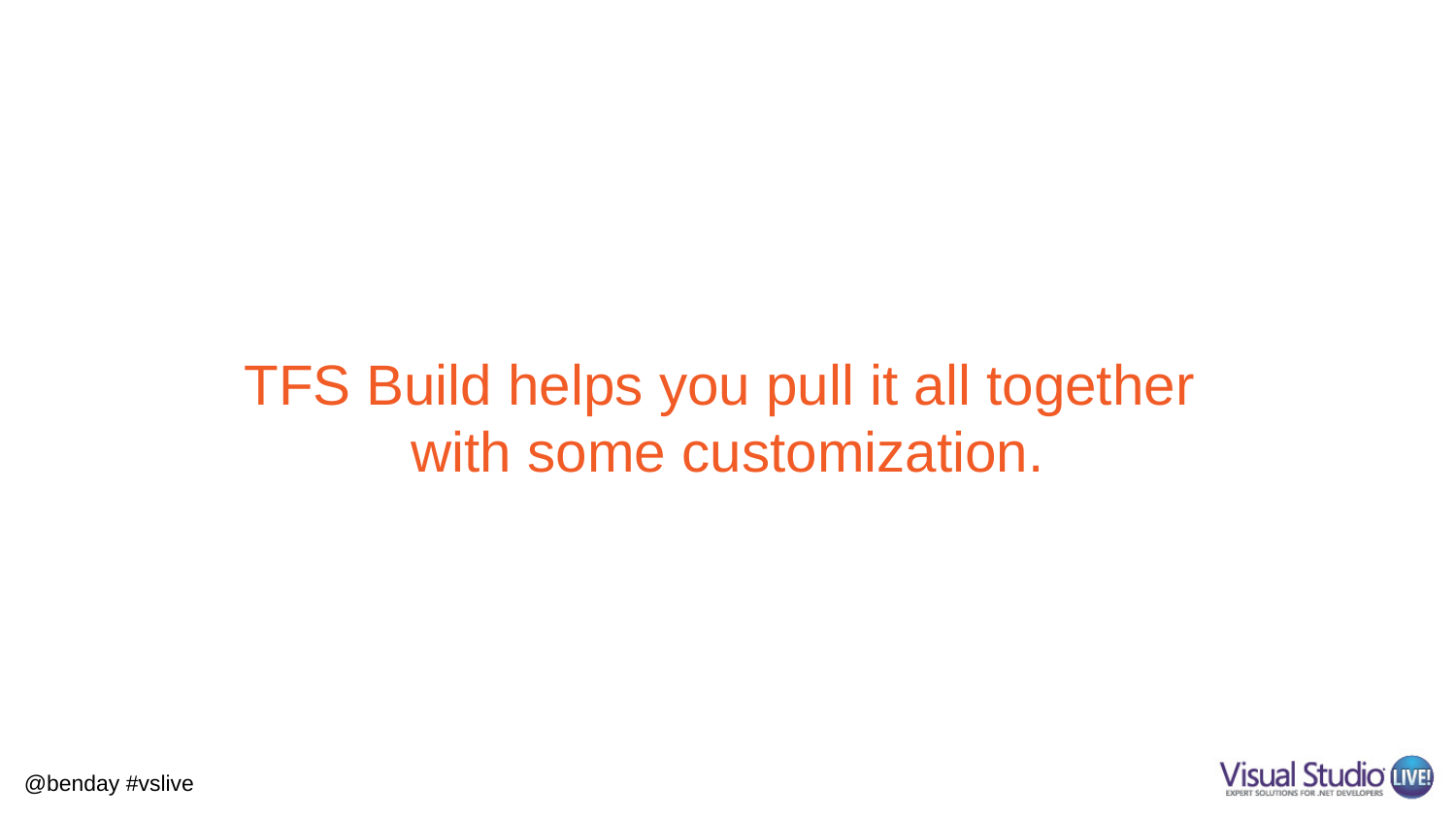

# TFS Build helps you pull it all together with some customization.